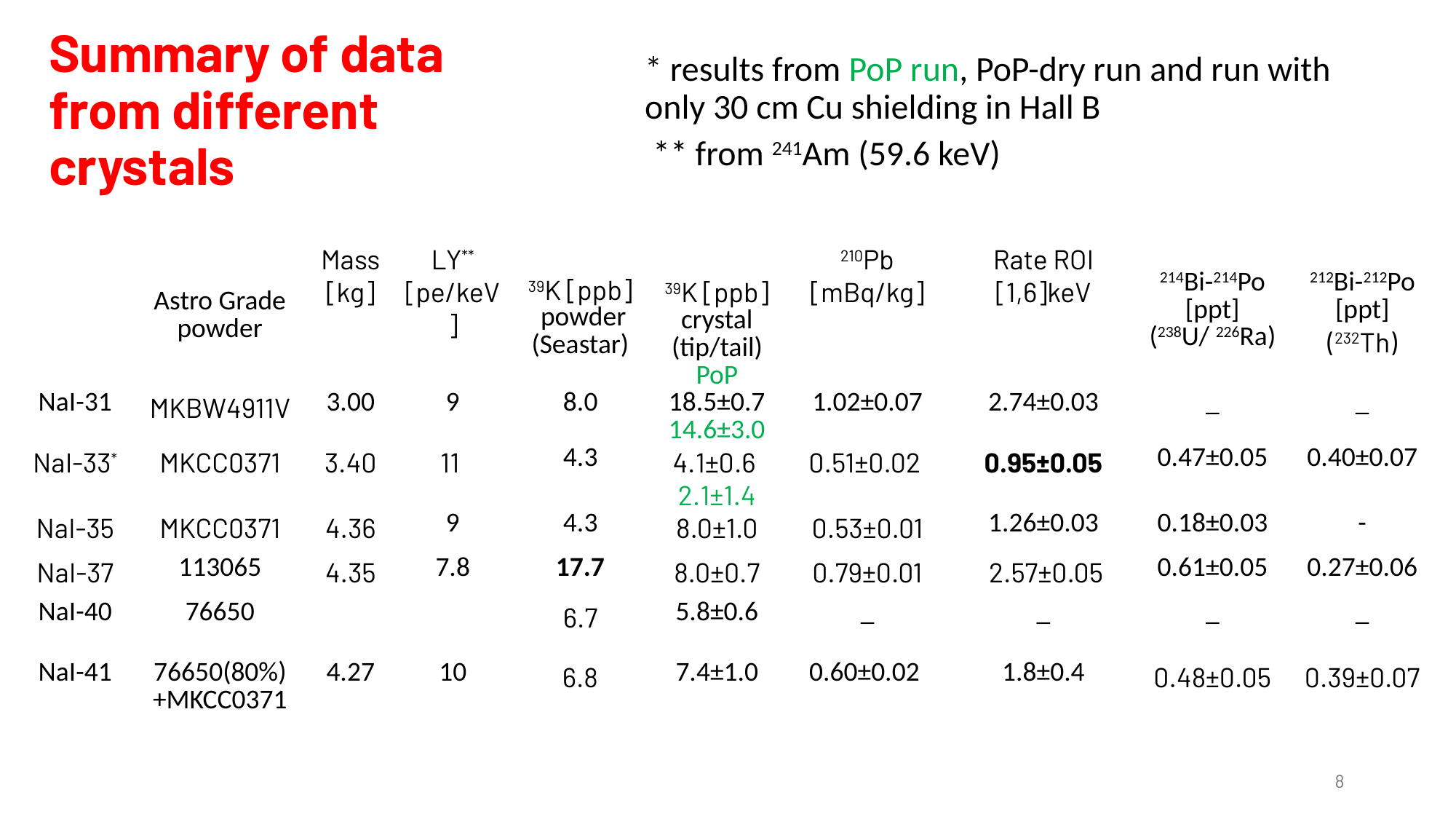

# Summary of data from different crystals
* results from PoP run, PoP-dry run and run with only 30 cm Cu shielding in Hall B
 ** from 241Am (59.6 keV)
|  | Astro Grade powder | Mass [kg] | LY\*\* [pe/keV] | 39K [ppb] powder (Seastar) | 39K [ppb] crystal (tip/tail) PoP | 210Pb [mBq/kg] | Rate ROI [1,6]keV | 214Bi-214Po [ppt] (238U/ 226Ra) | 212Bi-212Po [ppt] (232Th) |
| --- | --- | --- | --- | --- | --- | --- | --- | --- | --- |
| NaI-31 | MKBW4911V | 3.00 | 9 | 8.0 | 18.5±0.7 14.6±3.0 | 1.02±0.07 | 2.74±0.03 | \_ | \_ |
| NaI-33\* | MKCC0371 | 3.40 | 11 | 4.3 | 4.1±0.6  2.1±1.4 | 0.51±0.02 | 0.95±0.05 | 0.47±0.05 | 0.40±0.07 |
| NaI-35 | MKCC0371 | 4.36 | 9 | 4.3 | 8.0±1.0 | 0.53±0.01 | 1.26±0.03 | 0.18±0.03 | - |
| NaI-37 | 113065 | 4.35 | 7.8 | 17.7 | 8.0±0.7 | 0.79±0.01 | 2.57±0.05 | 0.61±0.05 | 0.27±0.06 |
| NaI-40 | 76650 |  |  | 6.7 | 5.8±0.6 | \_ | \_ | \_ | \_ |
| NaI-41 | 76650(80%)+MKCC0371 | 4.27 | 10 | 6.8 | 7.4±1.0 | 0.60±0.02 | 1.8±0.4 | 0.48±0.05 | 0.39±0.07 |
8